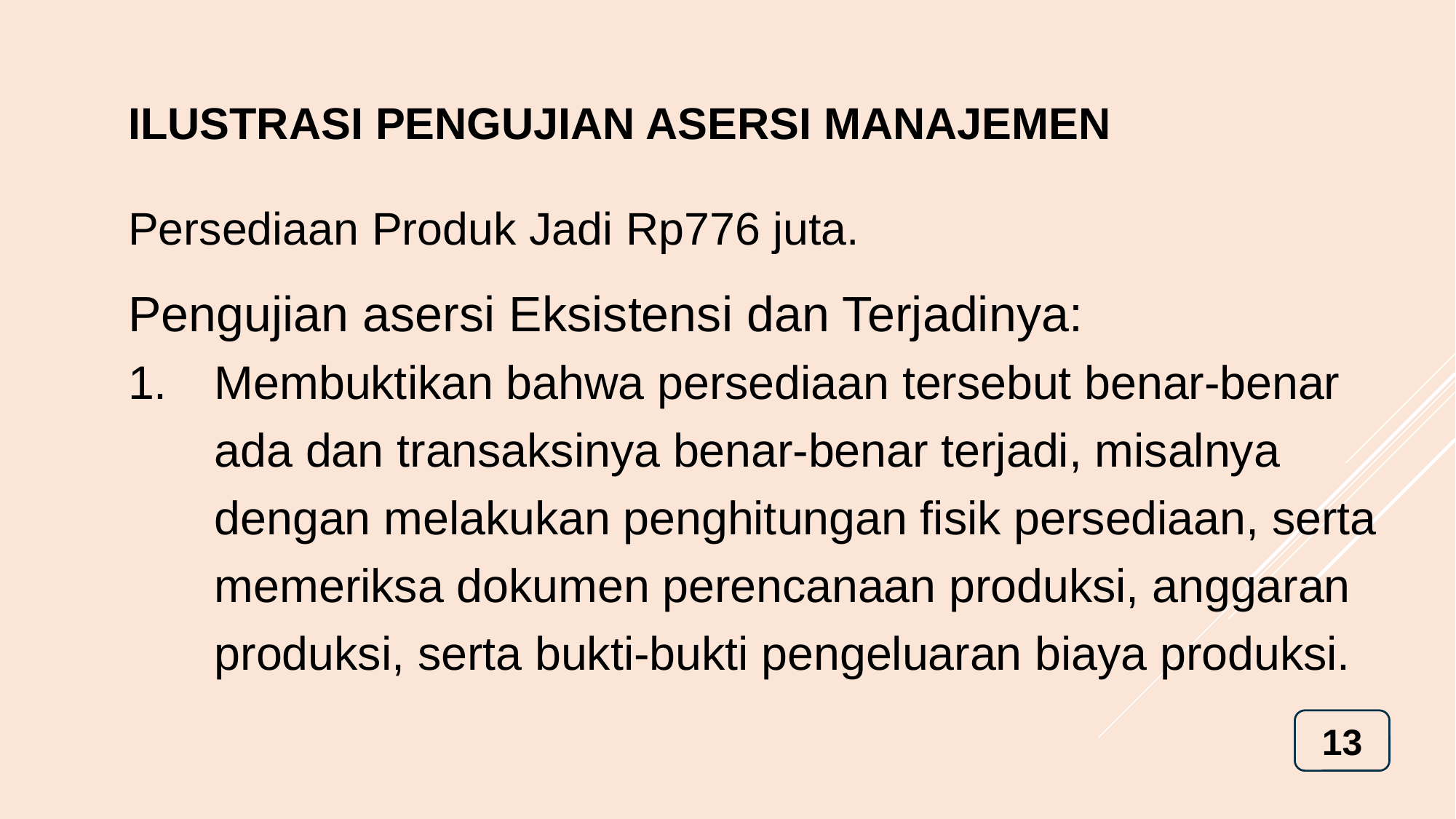

# Ilustrasi Pengujian Asersi Manajemen
Persediaan Produk Jadi Rp776 juta.

Pengujian asersi Eksistensi dan Terjadinya:
Membuktikan bahwa persediaan tersebut benar-benar ada dan transaksinya benar-benar terjadi, misalnya dengan melakukan penghitungan fisik persediaan, serta memeriksa dokumen perencanaan produksi, anggaran produksi, serta bukti-bukti pengeluaran biaya produksi.